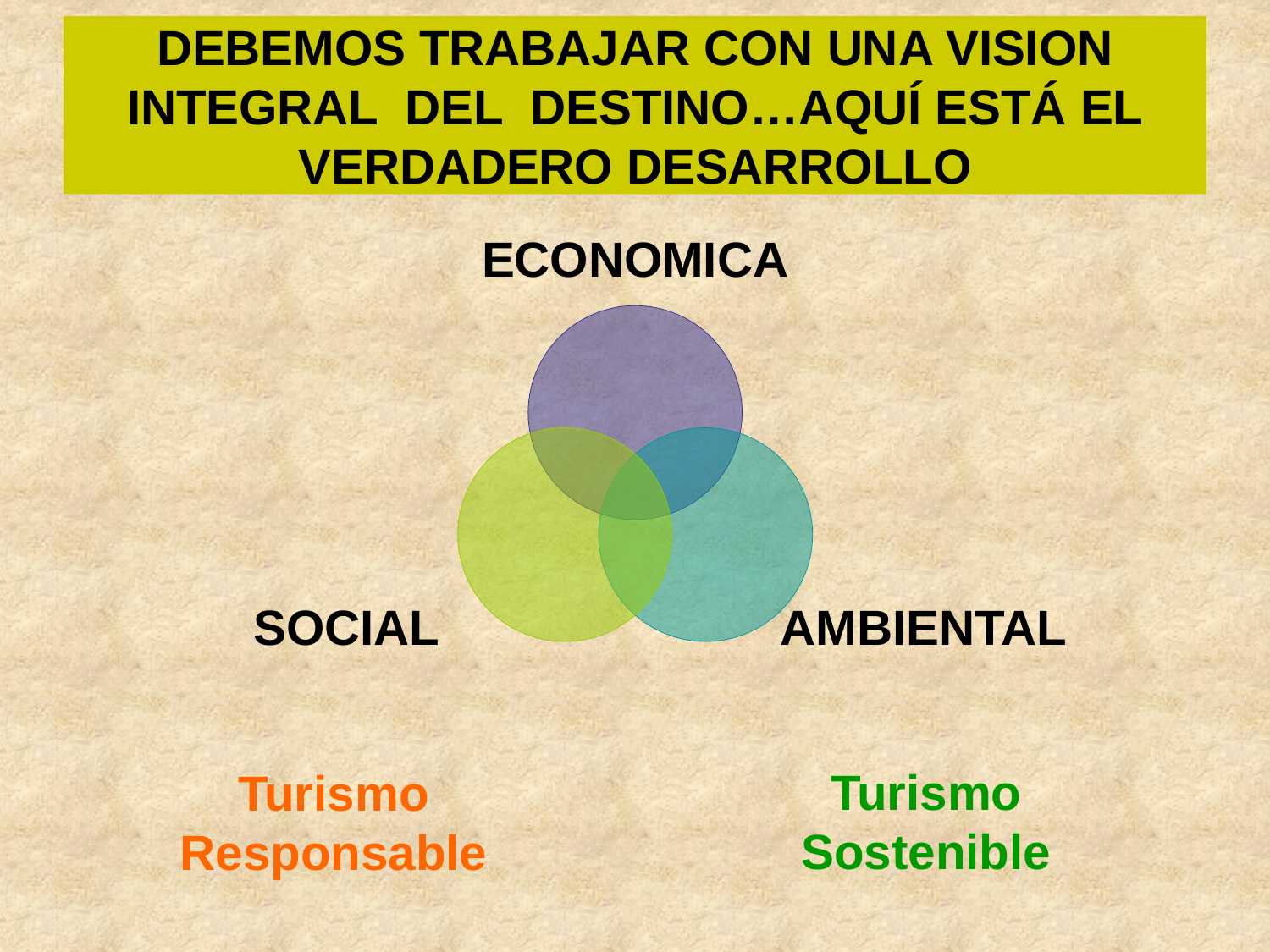

# DEBEMOS TRABAJAR CON UNA VISION INTEGRAL  DEL  DESTINO…AQUÍ ESTÁ EL VERDADERO DESARROLLO
ECONOMICA

SOCIAL
AMBIENTAL
Turismo Sostenible
Turismo Responsable